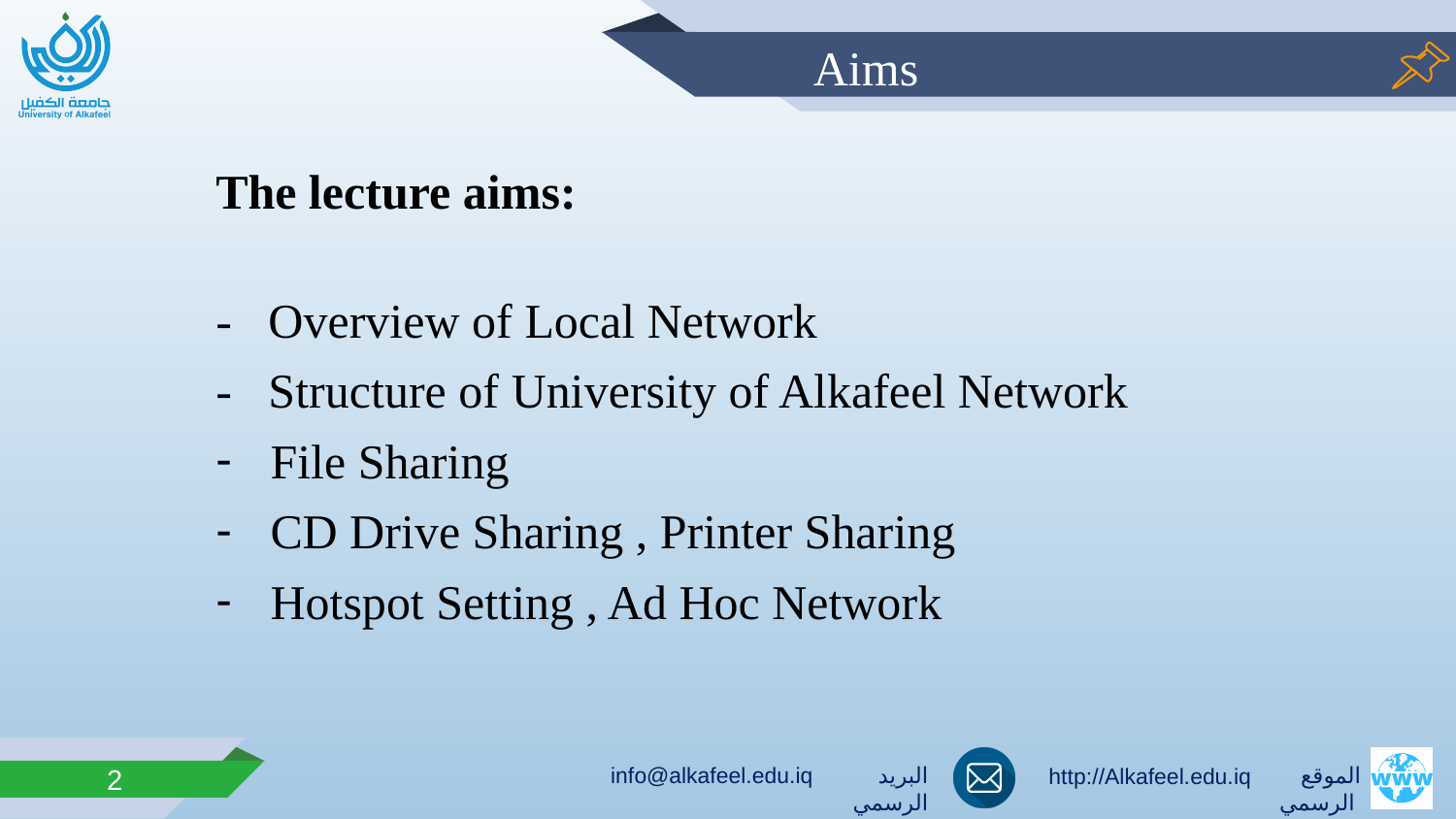

# Aims
The lecture aims:
-   Overview of Local Network
-   Structure of University of Alkafeel Network
File Sharing
CD Drive Sharing , Printer Sharing
Hotspot Setting , Ad Hoc Network
2